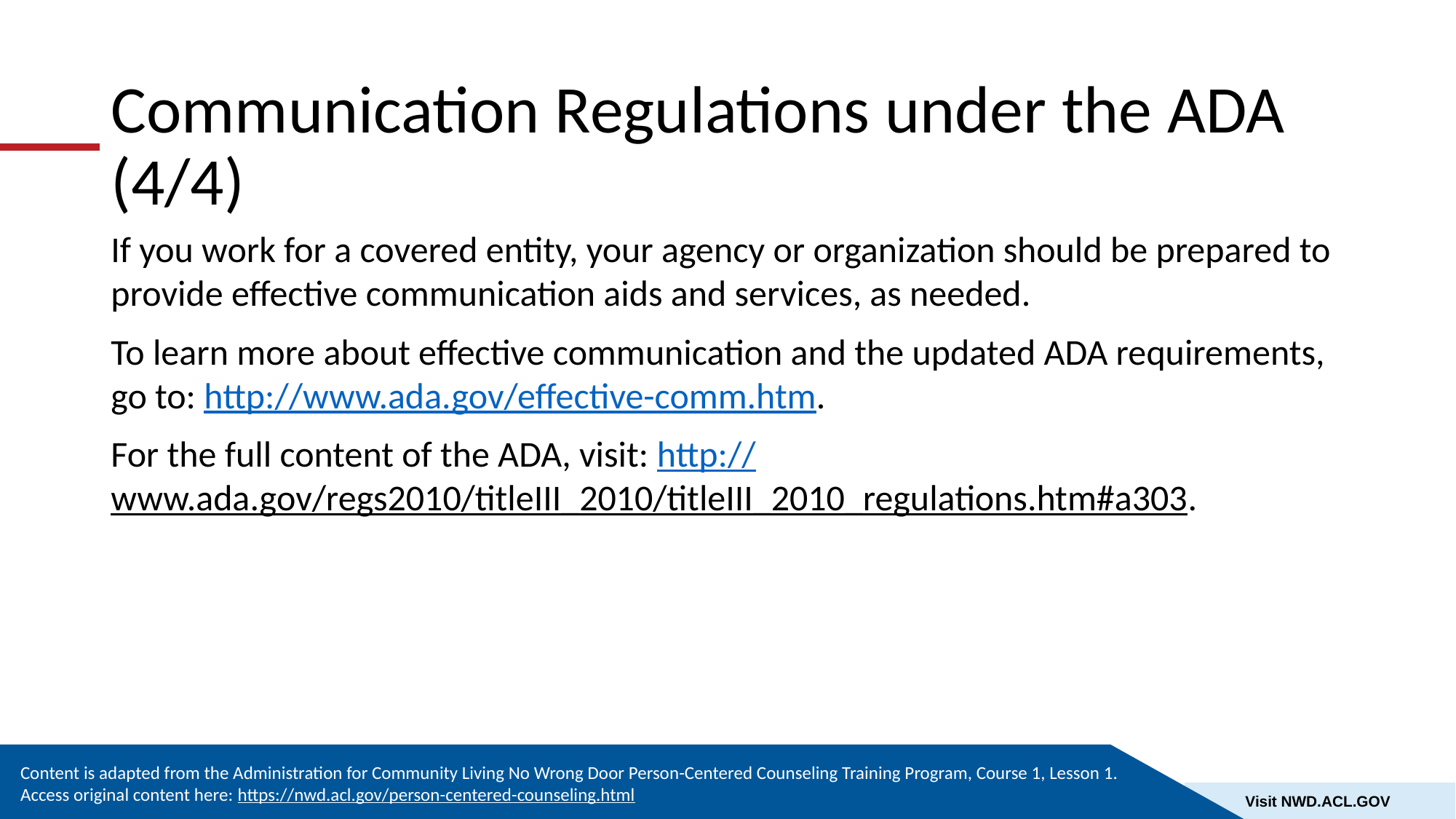

# Communication Regulations under the ADA (4/4)
If you work for a covered entity, your agency or organization should be prepared to provide effective communication aids and services, as needed.
To learn more about effective communication and the updated ADA requirements, go to: http://www.ada.gov/effective-comm.htm.
For the full content of the ADA, visit: http://www.ada.gov/regs2010/titleIII_2010/titleIII_2010_regulations.htm#a303.